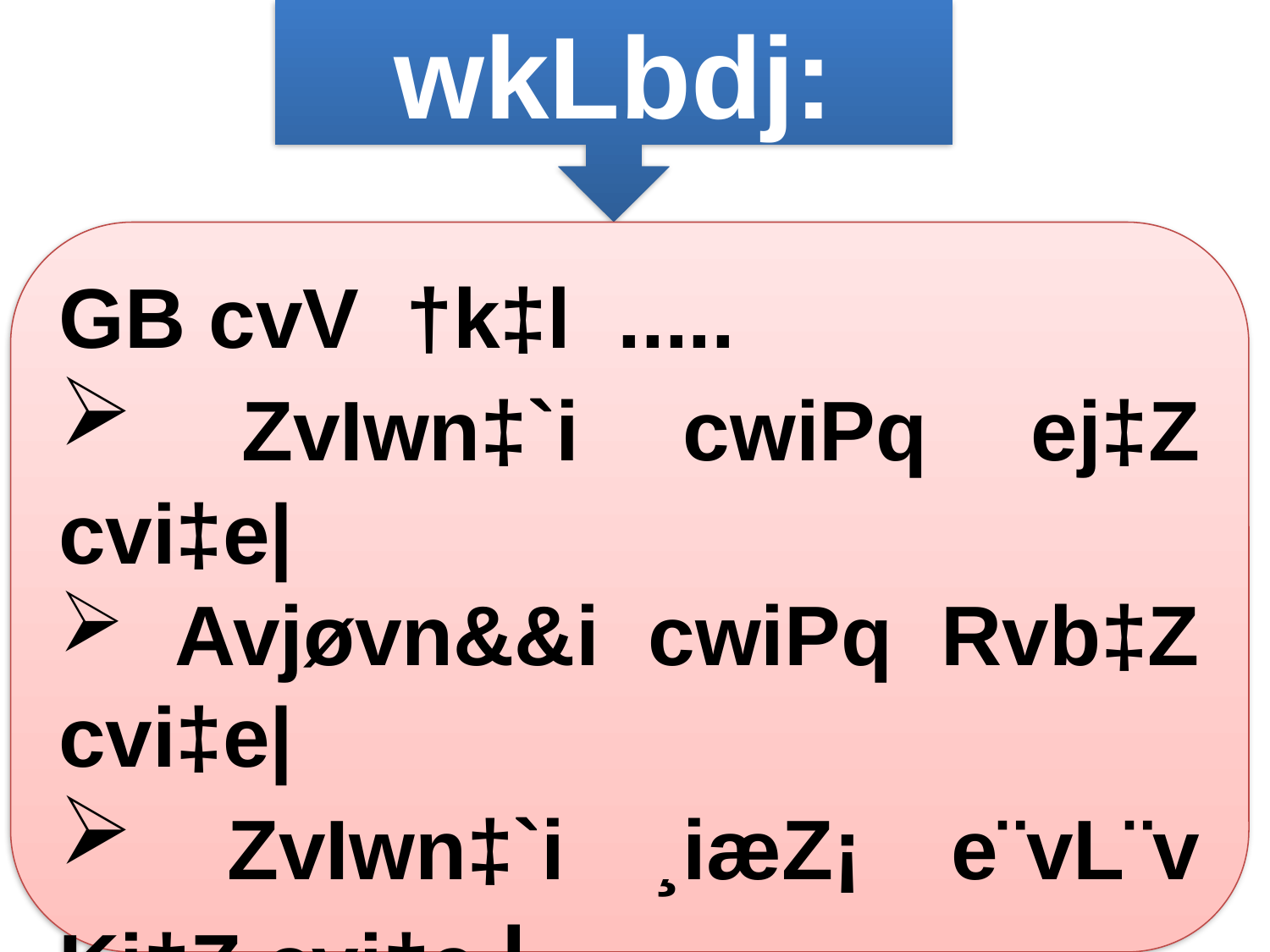

wkLbdj:
GB cvV  †k‡l  .....
 ZvIwn‡`i cwiPq ej‡Z cvi‡e|
 Avjøvn&&i cwiPq Rvb‡Z cvi‡e|
 ZvIwn‡`i ¸iæZ¡ e¨vL¨v Ki‡Z cvi‡e |
 gvbeRxe‡b ZvIwn‡`i cÖfve I Avjøvn&&i GKZ¡ev‡`i K_v  we‡kølY Ki‡Z cvi‡e |